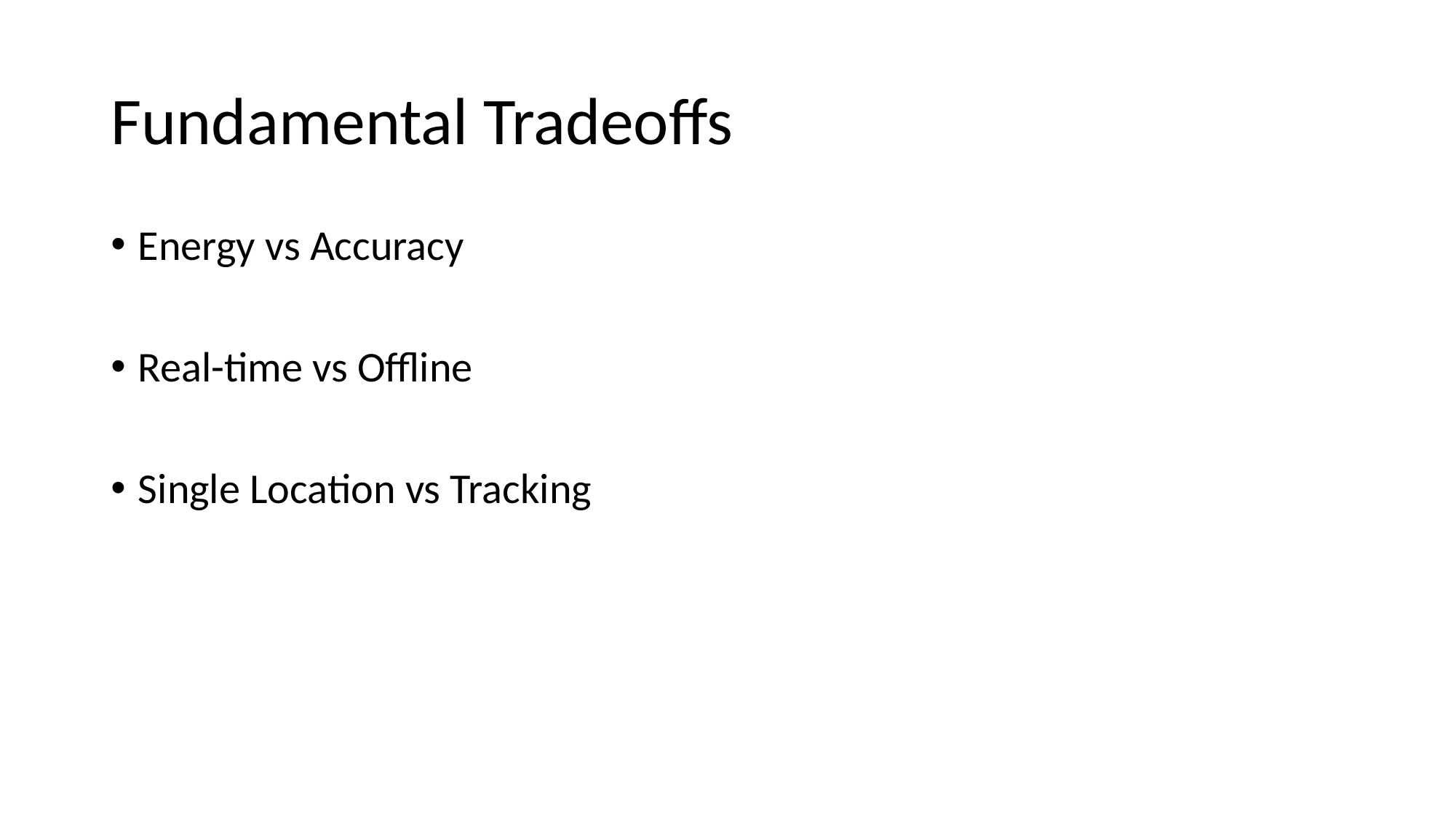

# Fundamental Tradeoffs
Energy vs Accuracy

Real-time vs Offline

Single Location vs Tracking